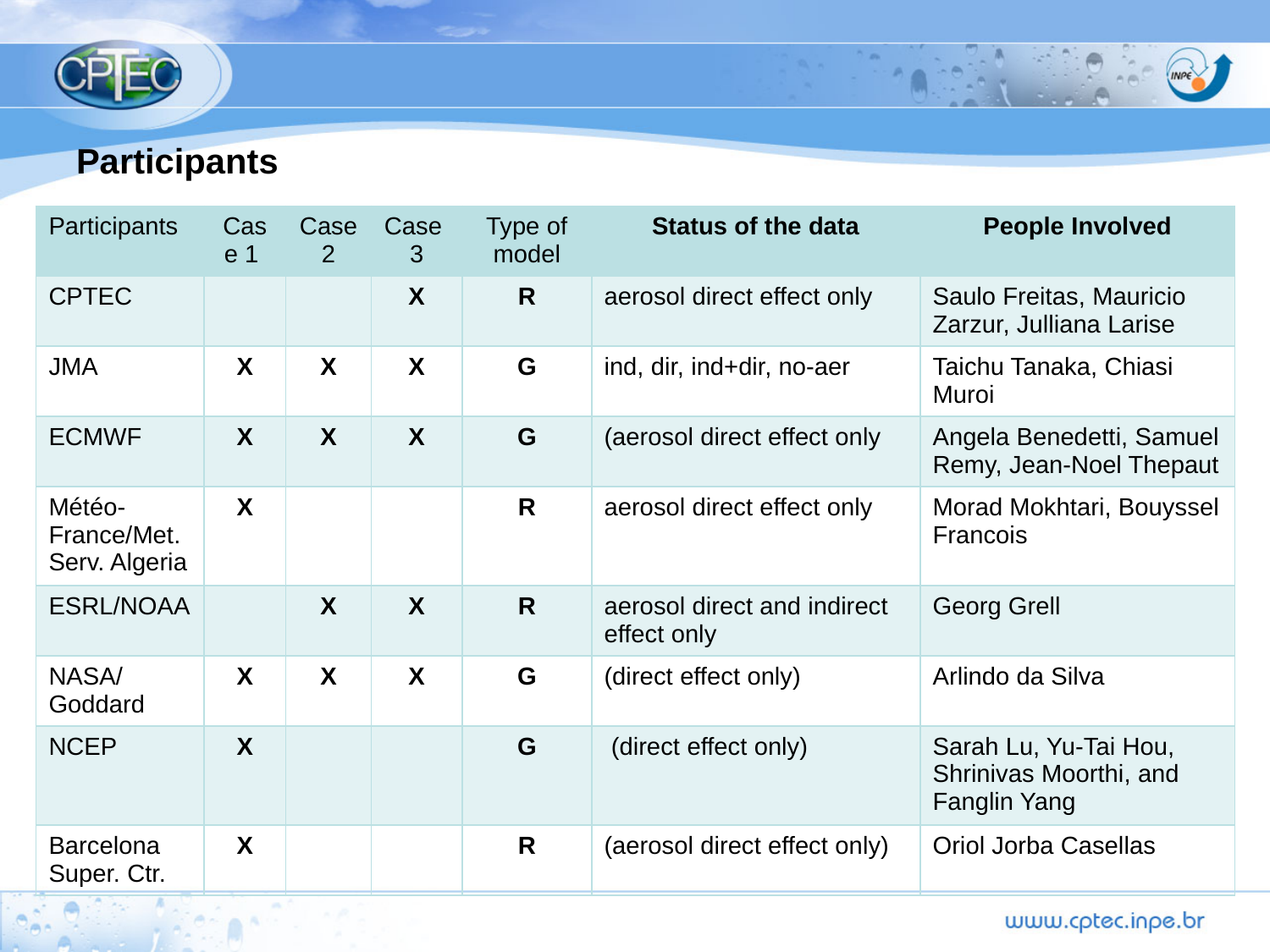

# Participants
| Participants | Case 1 | Case 2 | Case 3 | Type of model | Status of the data | People Involved |
| --- | --- | --- | --- | --- | --- | --- |
| CPTEC |  |  | X | R | aerosol direct effect only | Saulo Freitas, Mauricio Zarzur, Julliana Larise |
| JMA | X | X | X | G | ind, dir, ind+dir, no-aer | Taichu Tanaka, Chiasi Muroi |
| ECMWF | X | X | X | G | (aerosol direct effect only | Angela Benedetti, Samuel Remy, Jean-Noel Thepaut |
| Météo-France/Met. Serv. Algeria | X |  |  | R | aerosol direct effect only | Morad Mokhtari, Bouyssel Francois |
| ESRL/NOAA |  | X | X | R | aerosol direct and indirect effect only | Georg Grell |
| NASA/Goddard | X | X | X | G | (direct effect only) | Arlindo da Silva |
| NCEP | X |  |  | G | (direct effect only) | Sarah Lu, Yu-Tai Hou, Shrinivas Moorthi, and Fanglin Yang |
| Barcelona Super. Ctr. | X |  |  | R | (aerosol direct effect only) | Oriol Jorba Casellas |